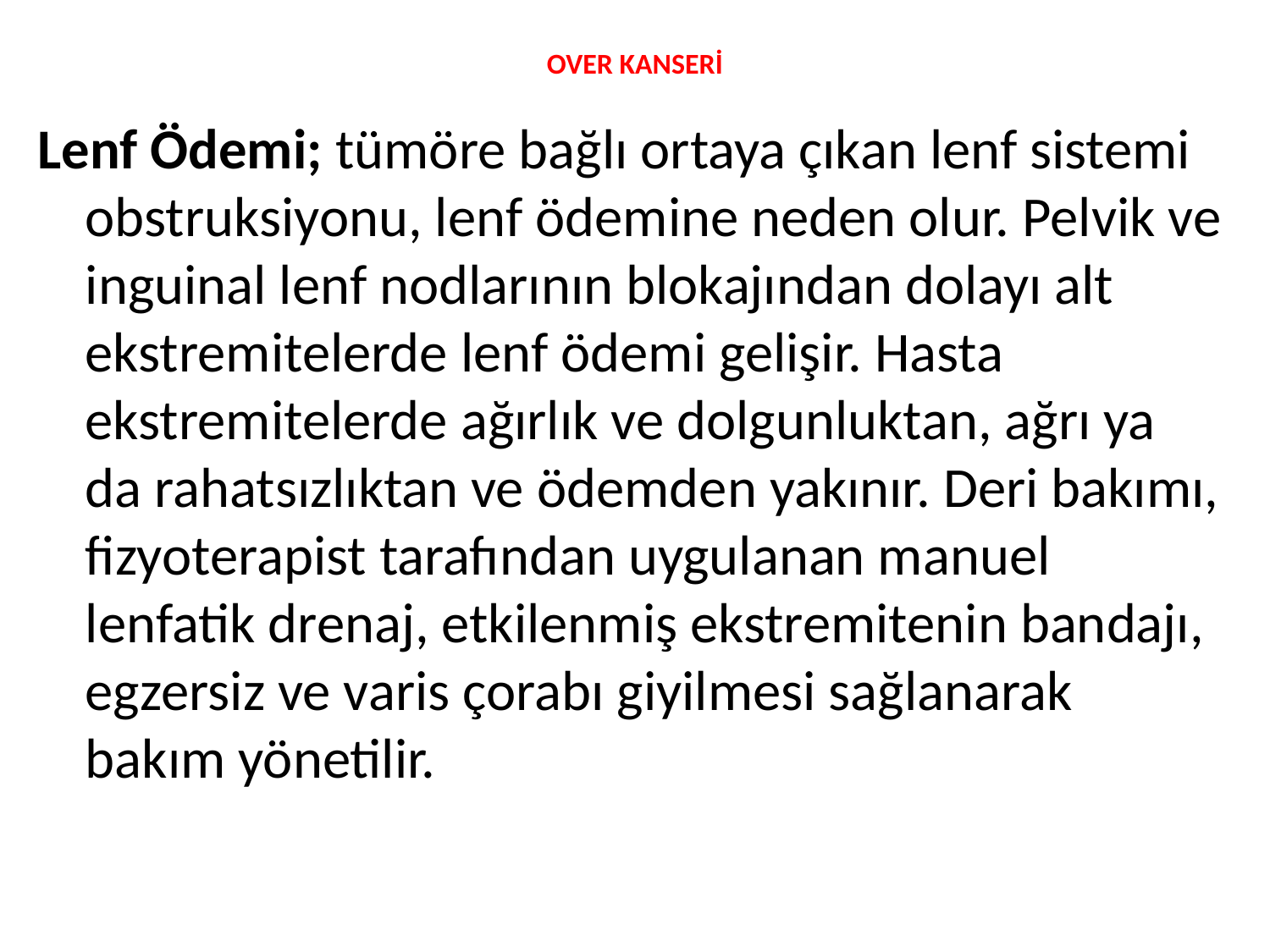

# OVER KANSERİ
Lenf Ödemi; tümöre bağlı ortaya çıkan lenf sistemi obstruksiyonu, lenf ödemine neden olur. Pelvik ve inguinal lenf nodlarının blokajından dolayı alt ekstremitelerde lenf ödemi gelişir. Hasta ekstremitelerde ağırlık ve dolgunluktan, ağrı ya da rahatsızlıktan ve ödemden yakınır. Deri bakımı, fizyoterapist tarafından uygulanan manuel lenfatik drenaj, etkilenmiş ekstremitenin bandajı, egzersiz ve varis çorabı giyilmesi sağlanarak bakım yönetilir.